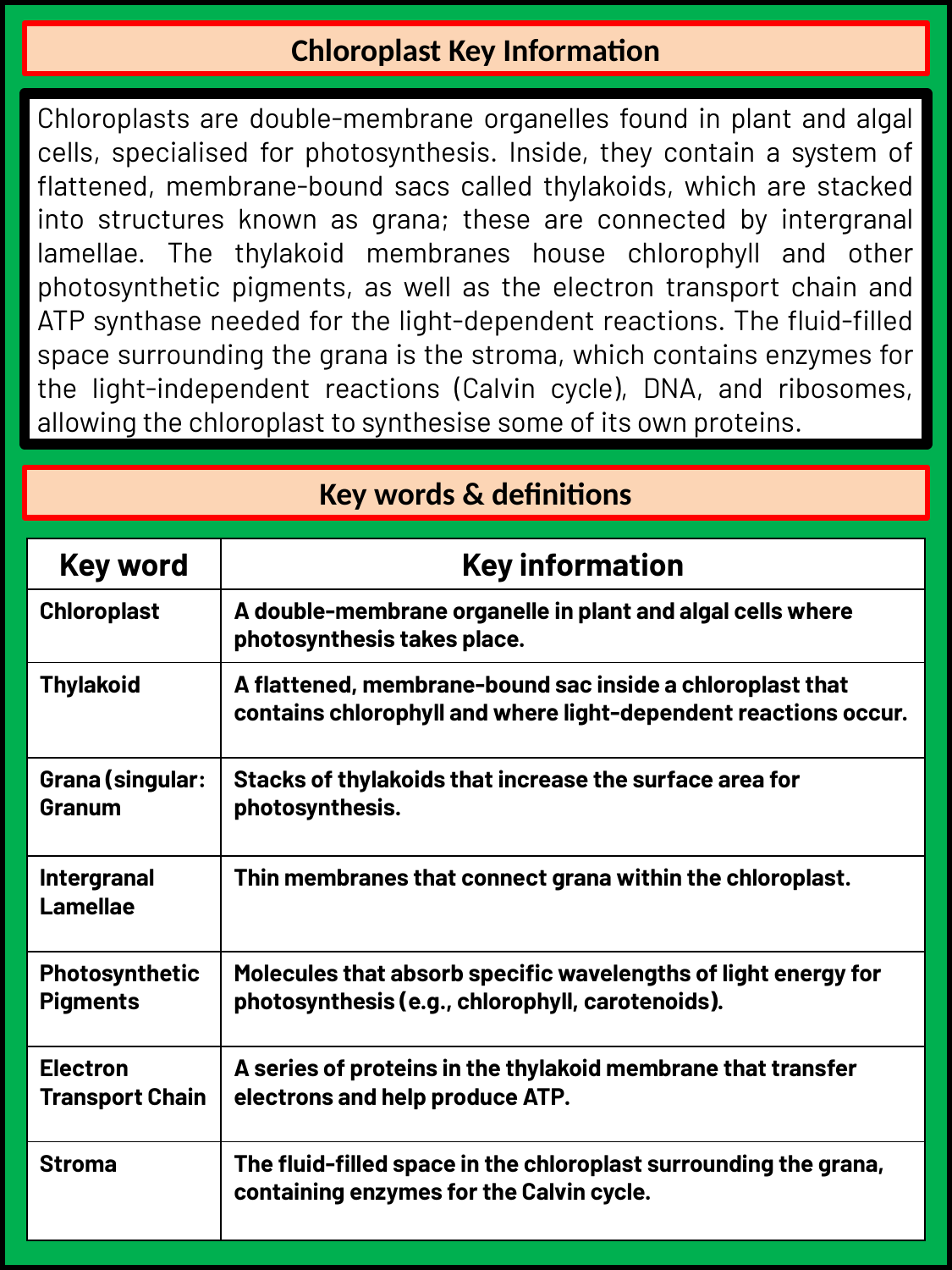

Chloroplast Key Information
Chloroplasts are double-membrane organelles found in plant and algal cells, specialised for photosynthesis. Inside, they contain a system of flattened, membrane-bound sacs called thylakoids, which are stacked into structures known as grana; these are connected by intergranal lamellae. The thylakoid membranes house chlorophyll and other photosynthetic pigments, as well as the electron transport chain and ATP synthase needed for the light-dependent reactions. The fluid-filled space surrounding the grana is the stroma, which contains enzymes for the light-independent reactions (Calvin cycle), DNA, and ribosomes, allowing the chloroplast to synthesise some of its own proteins.
Key words & definitions
| Key word | Key information |
| --- | --- |
| Chloroplast | A double-membrane organelle in plant and algal cells where photosynthesis takes place. |
| Thylakoid | A flattened, membrane-bound sac inside a chloroplast that contains chlorophyll and where light-dependent reactions occur. |
| Grana (singular: Granum | Stacks of thylakoids that increase the surface area for photosynthesis. |
| Intergranal Lamellae | Thin membranes that connect grana within the chloroplast. |
| Photosynthetic Pigments | Molecules that absorb specific wavelengths of light energy for photosynthesis (e.g., chlorophyll, carotenoids). |
| Electron Transport Chain | A series of proteins in the thylakoid membrane that transfer electrons and help produce ATP. |
| Stroma | The fluid-filled space in the chloroplast surrounding the grana, containing enzymes for the Calvin cycle. |